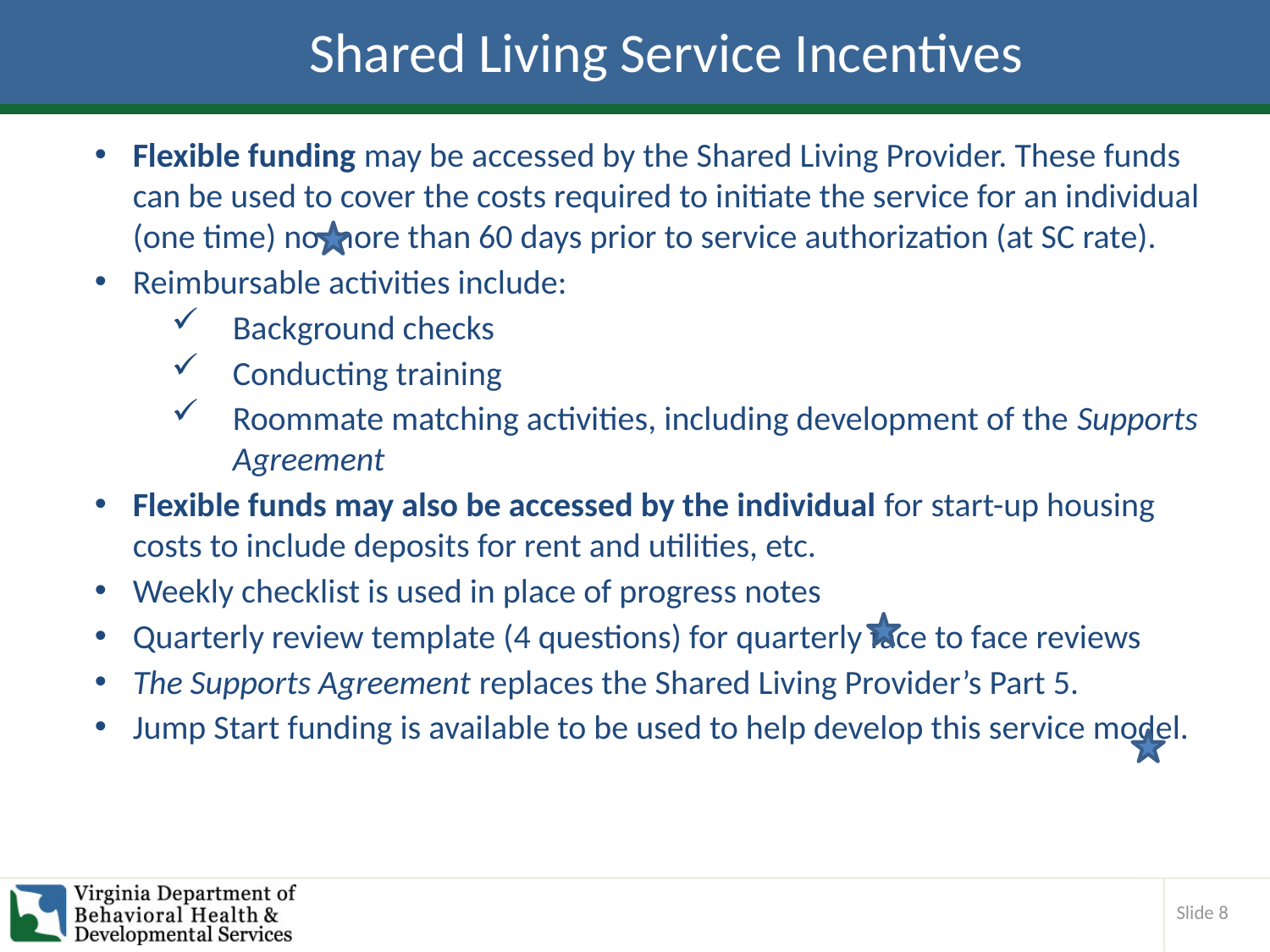

# Shared Living Service Incentives
Flexible funding may be accessed by the Shared Living Provider. These funds can be used to cover the costs required to initiate the service for an individual (one time) no more than 60 days prior to service authorization (at SC rate).
Reimbursable activities include:
Background checks
Conducting training
Roommate matching activities, including development of the Supports Agreement
Flexible funds may also be accessed by the individual for start-up housing costs to include deposits for rent and utilities, etc.
Weekly checklist is used in place of progress notes
Quarterly review template (4 questions) for quarterly face to face reviews
The Supports Agreement replaces the Shared Living Provider’s Part 5.
Jump Start funding is available to be used to help develop this service model.